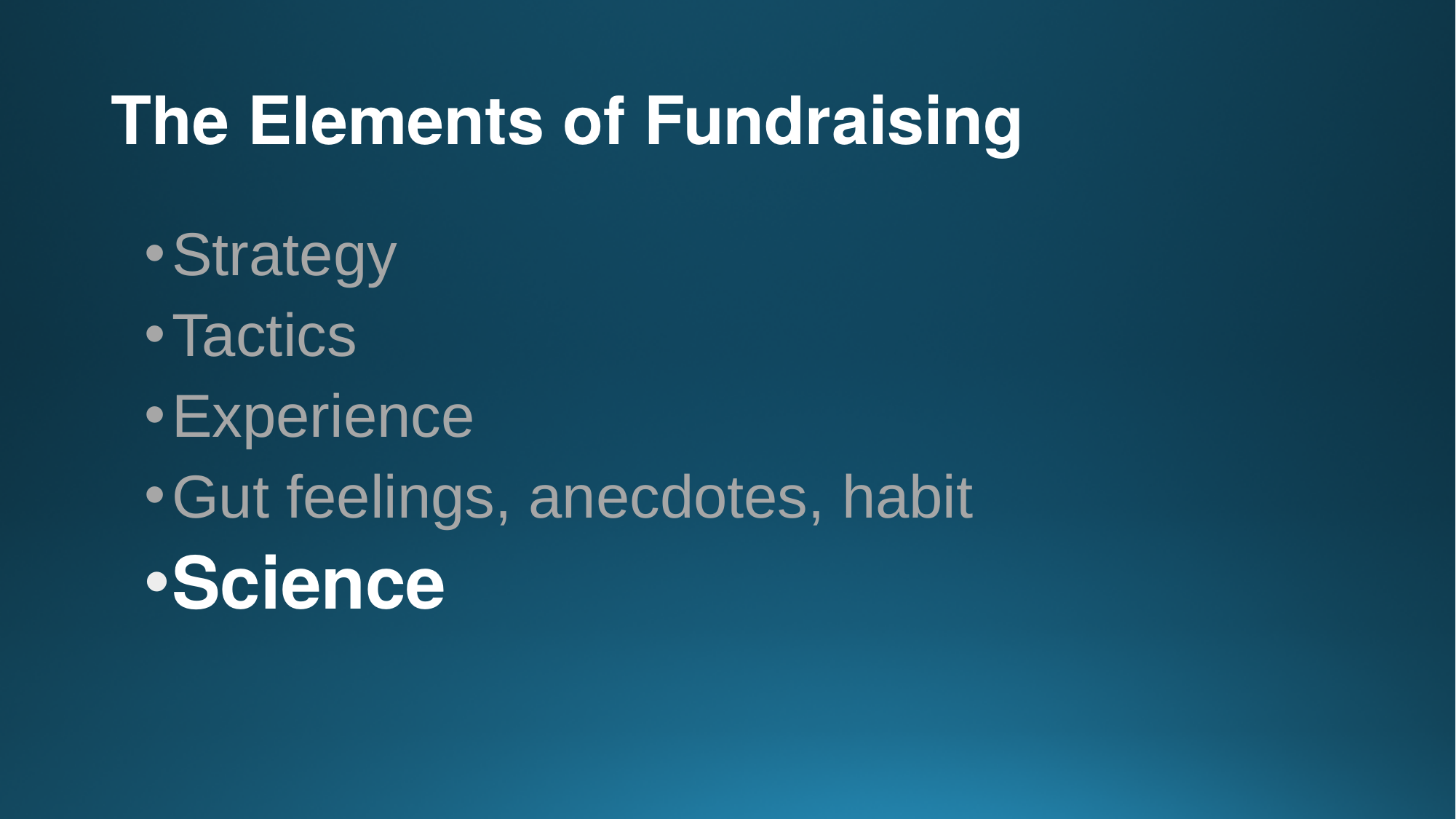

# The Elements of Fundraising
Strategy
Tactics
Experience
Gut feelings, anecdotes, habit
Science